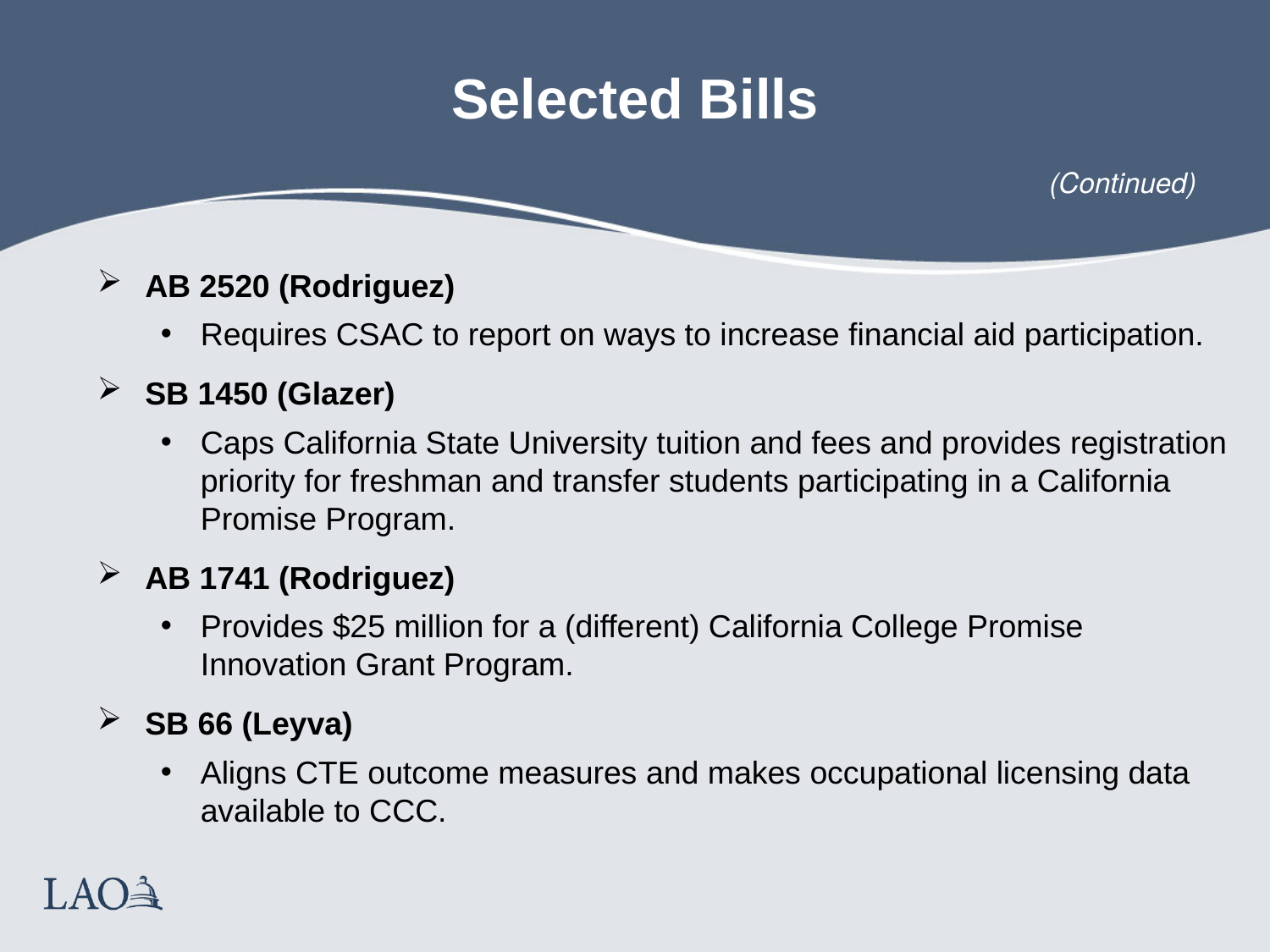

# Selected Bills
AB 2520 (Rodriguez)
Requires CSAC to report on ways to increase financial aid participation.
SB 1450 (Glazer)
Caps California State University tuition and fees and provides registration priority for freshman and transfer students participating in a California Promise Program.
AB 1741 (Rodriguez)
Provides $25 million for a (different) California College Promise Innovation Grant Program.
SB 66 (Leyva)
Aligns CTE outcome measures and makes occupational licensing data available to CCC.